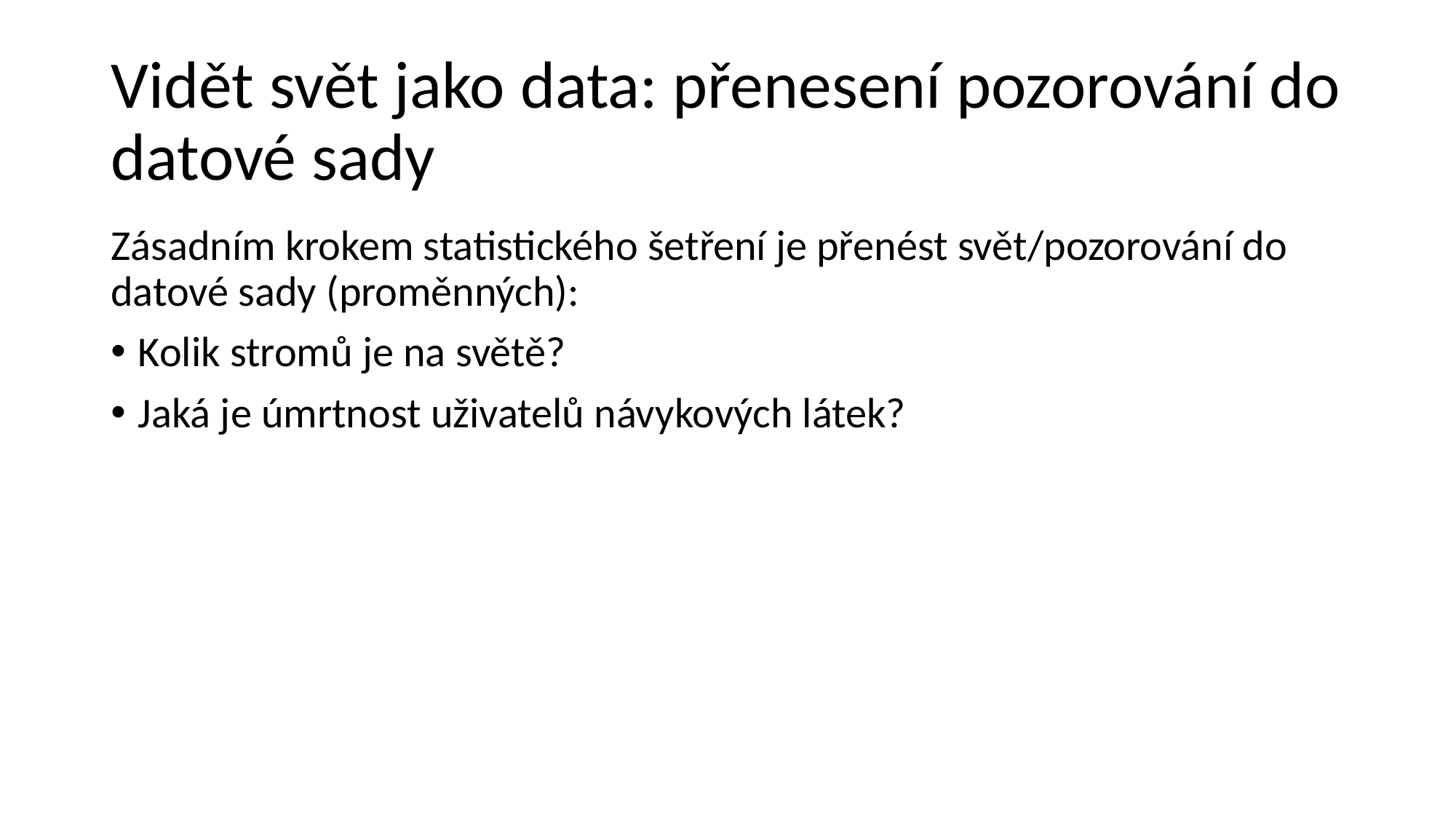

# Vidět svět jako data: přenesení pozorování do datové sady
Zásadním krokem statistického šetření je přenést svět/pozorování do datové sady (proměnných):
Kolik stromů je na světě?
Jaká je úmrtnost uživatelů návykových látek?